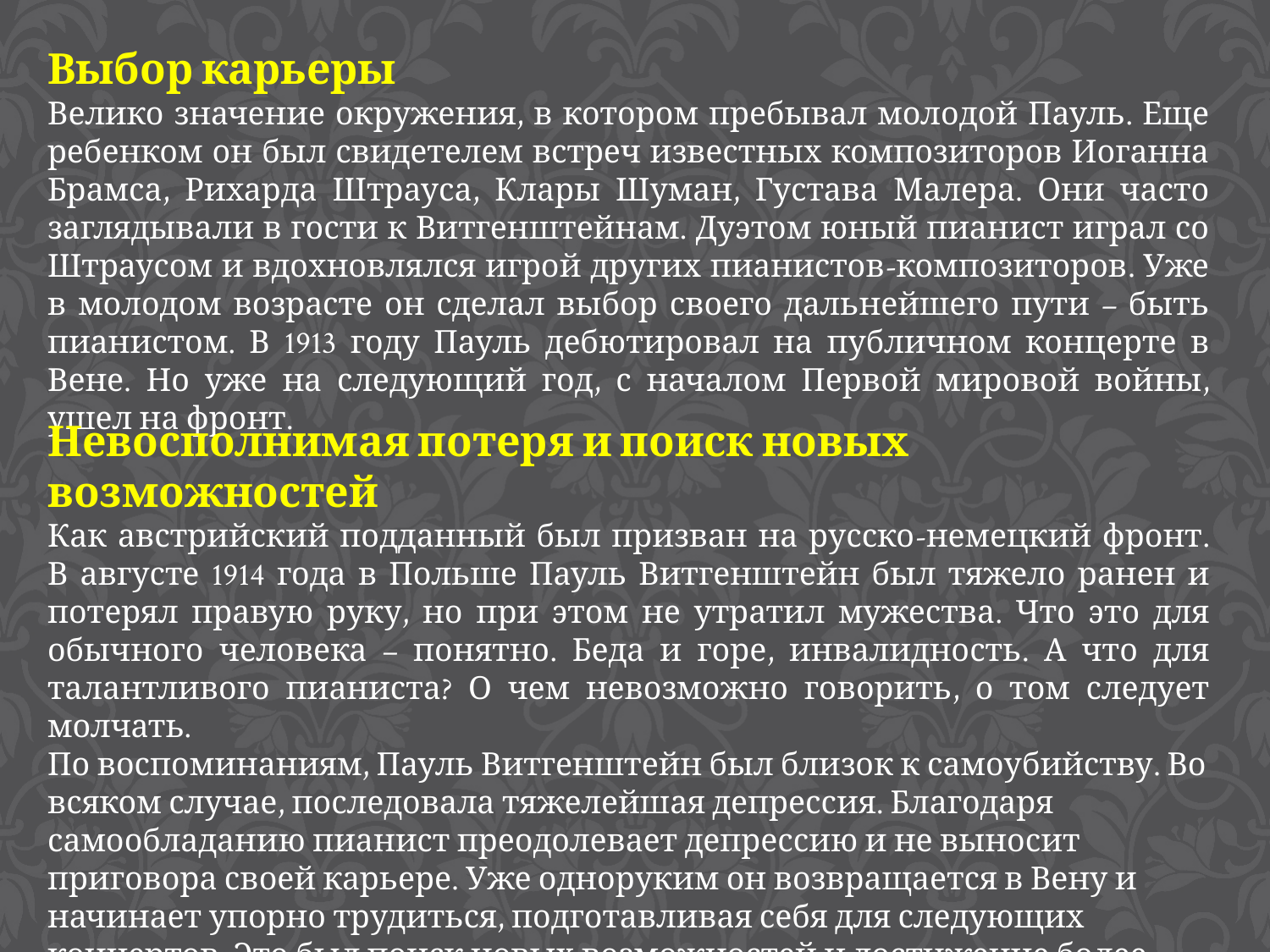

Выбор карьеры
Велико значение окружения, в котором пребывал молодой Пауль. Еще ребенком он был свидетелем встреч известных композиторов Иоганна Брамса, Рихарда Штрауса, Клары Шуман, Густава Малера. Они часто заглядывали в гости к Витгенштейнам. Дуэтом юный пианист играл со Штраусом и вдохновлялся игрой других пианистов-композиторов. Уже в молодом возрасте он сделал выбор своего дальнейшего пути – быть пианистом. В 1913 году Пауль дебютировал на публичном концерте в Вене. Но уже на следующий год, с началом Первой мировой войны, ушел на фронт.
Невосполнимая потеря и поиск новых возможностей
Как австрийский подданный был призван на русско-немецкий фронт. В августе 1914 года в Польше Пауль Витгенштейн был тяжело ранен и потерял правую руку, но при этом не утратил мужества. Что это для обычного человека – понятно. Беда и горе, инвалидность. А что для талантливого пианиста? О чем невозможно говорить, о том следует молчать.
По воспоминаниям, Пауль Витгенштейн был близок к самоубийству. Во всяком случае, последовала тяжелейшая депрессия. Благодаря самообладанию пианист преодолевает депрессию и не выносит приговора своей карьере. Уже одноруким он возвращается в Вену и начинает упорно трудиться, подготавливая себя для следующих концертов. Это был поиск новых возможностей и достижение более высоких целей в чрезвычайно упорном труде.